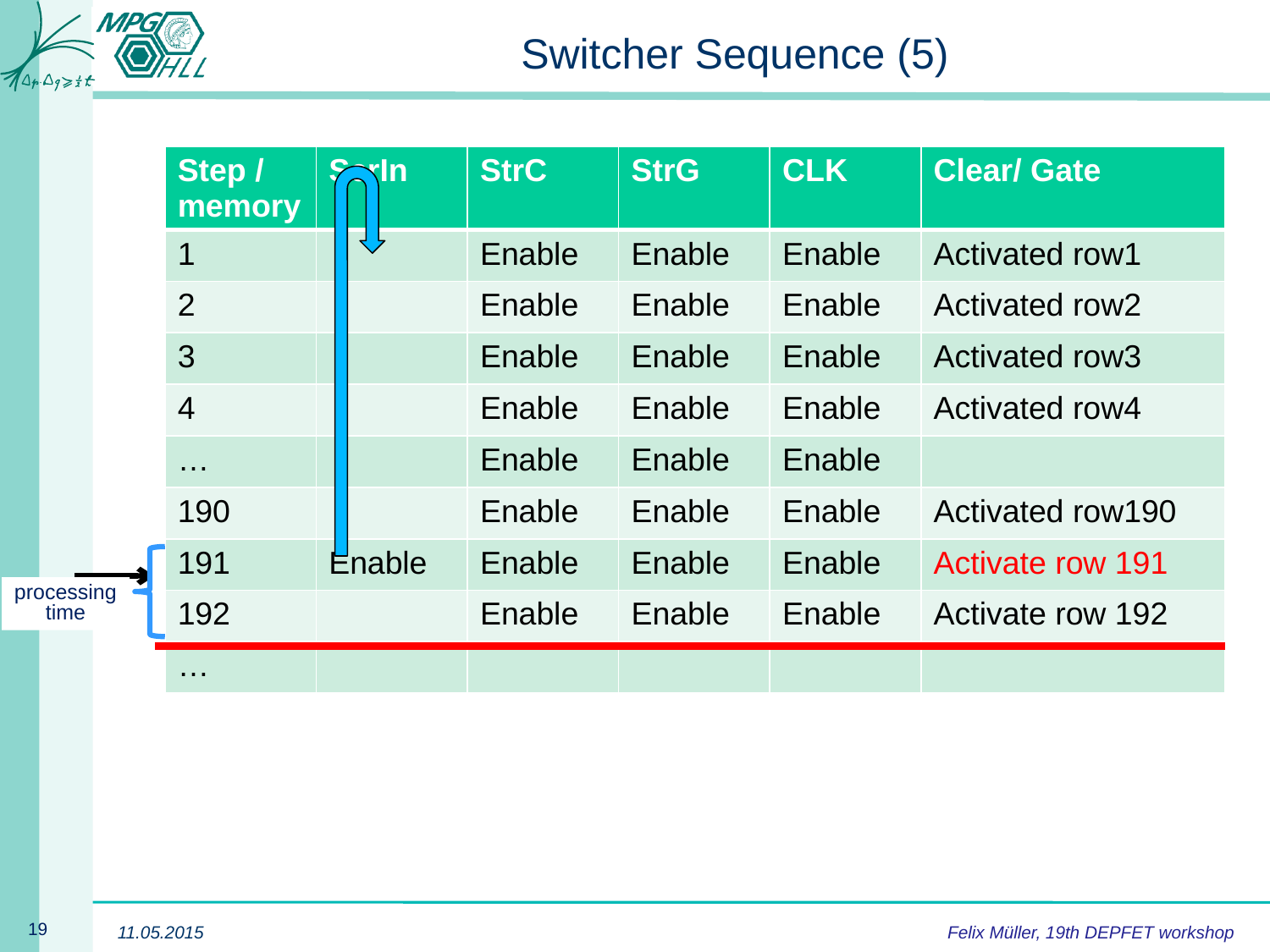

# Switcher Sequence (5)
| Step / memory | SerIn | StrC | StrG | CLK | Clear/ Gate |
| --- | --- | --- | --- | --- | --- |
| 1 |  | Enable | Enable | Enable | Activated row1 |
| 2 |  | Enable | Enable | Enable | Activated row2 |
| 3 |  | Enable | Enable | Enable | Activated row3 |
| 4 |  | Enable | Enable | Enable | Activated row4 |
| … |  | Enable | Enable | Enable |  |
| 190 |  | Enable | Enable | Enable | Activated row190 |
| 191 | Enable | Enable | Enable | Enable | Activate row 191 |
| 192 |  | Enable | Enable | Enable | Activate row 192 |
| … |  |  |  |  |  |

processing
time
Felix Müller, 19th DEPFET workshop
11.05.2015